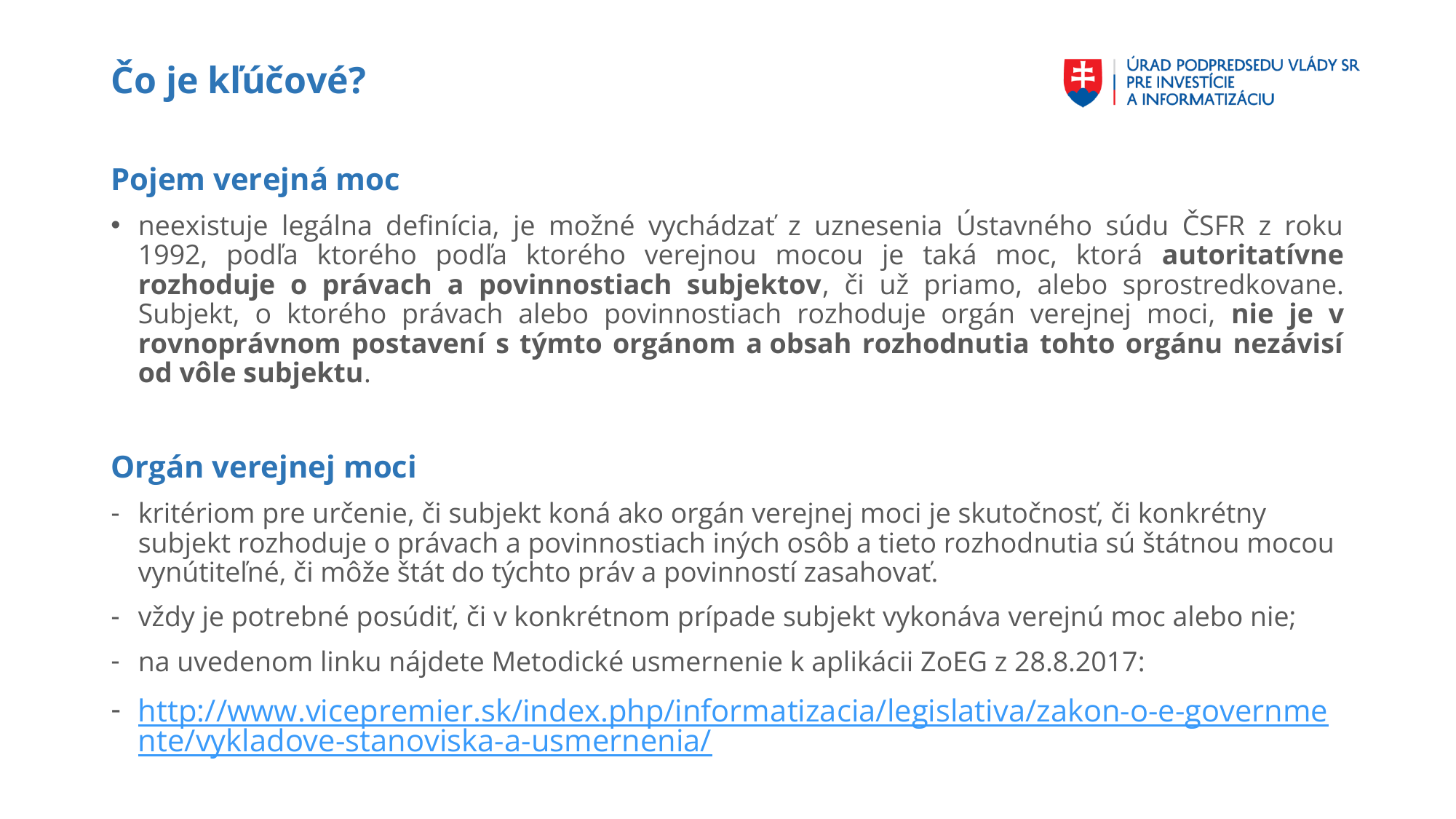

# Čo je kľúčové?
Pojem verejná moc
neexistuje legálna definícia, je možné vychádzať z uznesenia Ústavného súdu ČSFR z roku 1992, podľa ktorého podľa ktorého verejnou mocou je taká moc, ktorá autoritatívne rozhoduje o právach a povinnostiach subjektov, či už priamo, alebo sprostredkovane. Subjekt, o ktorého právach alebo povinnostiach rozhoduje orgán verejnej moci, nie je v rovnoprávnom postavení s týmto orgánom a obsah rozhodnutia tohto orgánu nezávisí od vôle subjektu.

Orgán verejnej moci
kritériom pre určenie, či subjekt koná ako orgán verejnej moci je skutočnosť, či konkrétny subjekt rozhoduje o právach a povinnostiach iných osôb a tieto rozhodnutia sú štátnou mocou vynútiteľné, či môže štát do týchto práv a povinností zasahovať.
vždy je potrebné posúdiť, či v konkrétnom prípade subjekt vykonáva verejnú moc alebo nie;
na uvedenom linku nájdete Metodické usmernenie k aplikácii ZoEG z 28.8.2017:
http://www.vicepremier.sk/index.php/informatizacia/legislativa/zakon-o-e-governmente/vykladove-stanoviska-a-usmernenia/